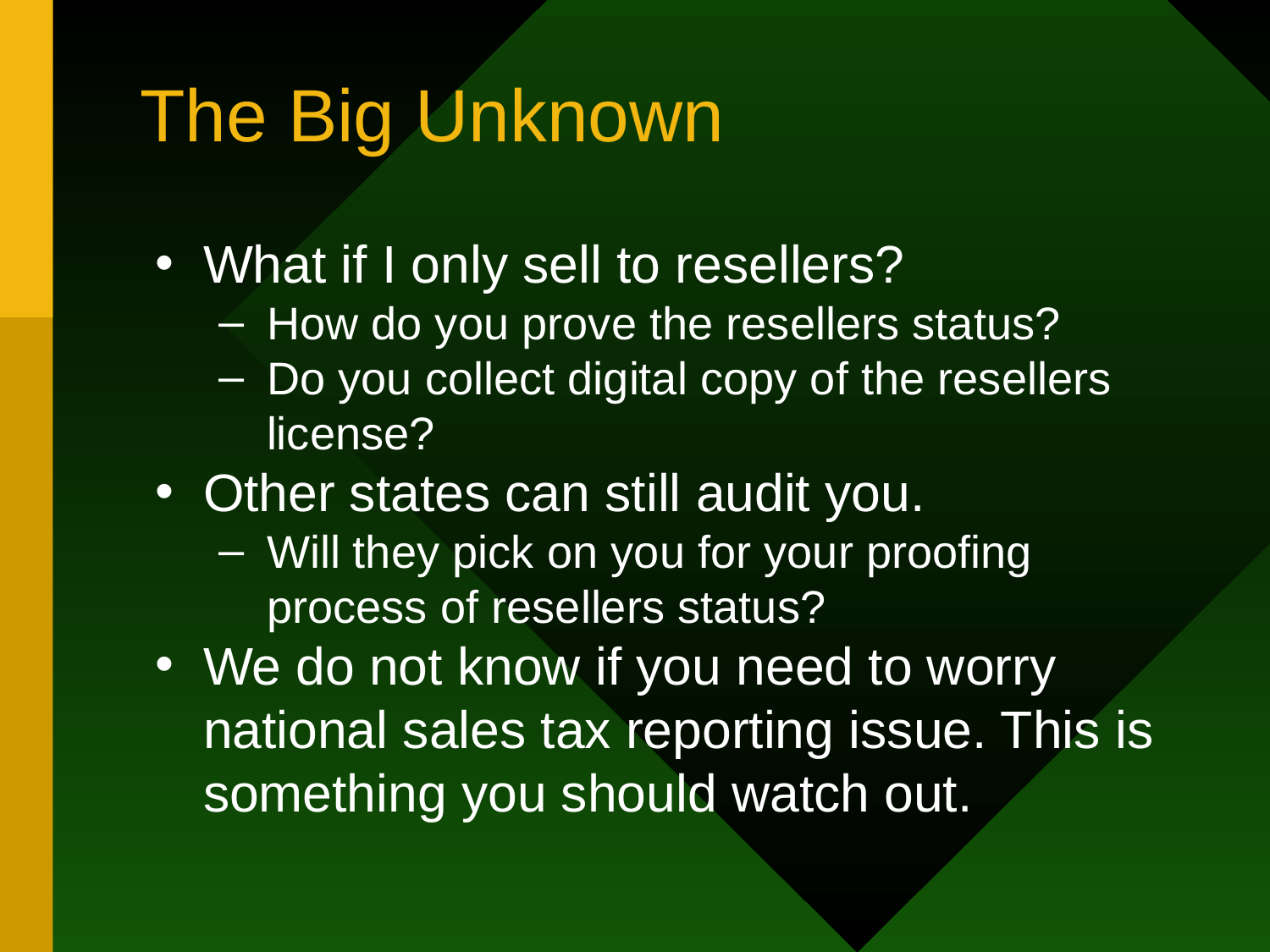

# The Big Unknown
What if I only sell to resellers?
How do you prove the resellers status?
Do you collect digital copy of the resellers license?
Other states can still audit you.
Will they pick on you for your proofing process of resellers status?
We do not know if you need to worry national sales tax reporting issue. This is something you should watch out.